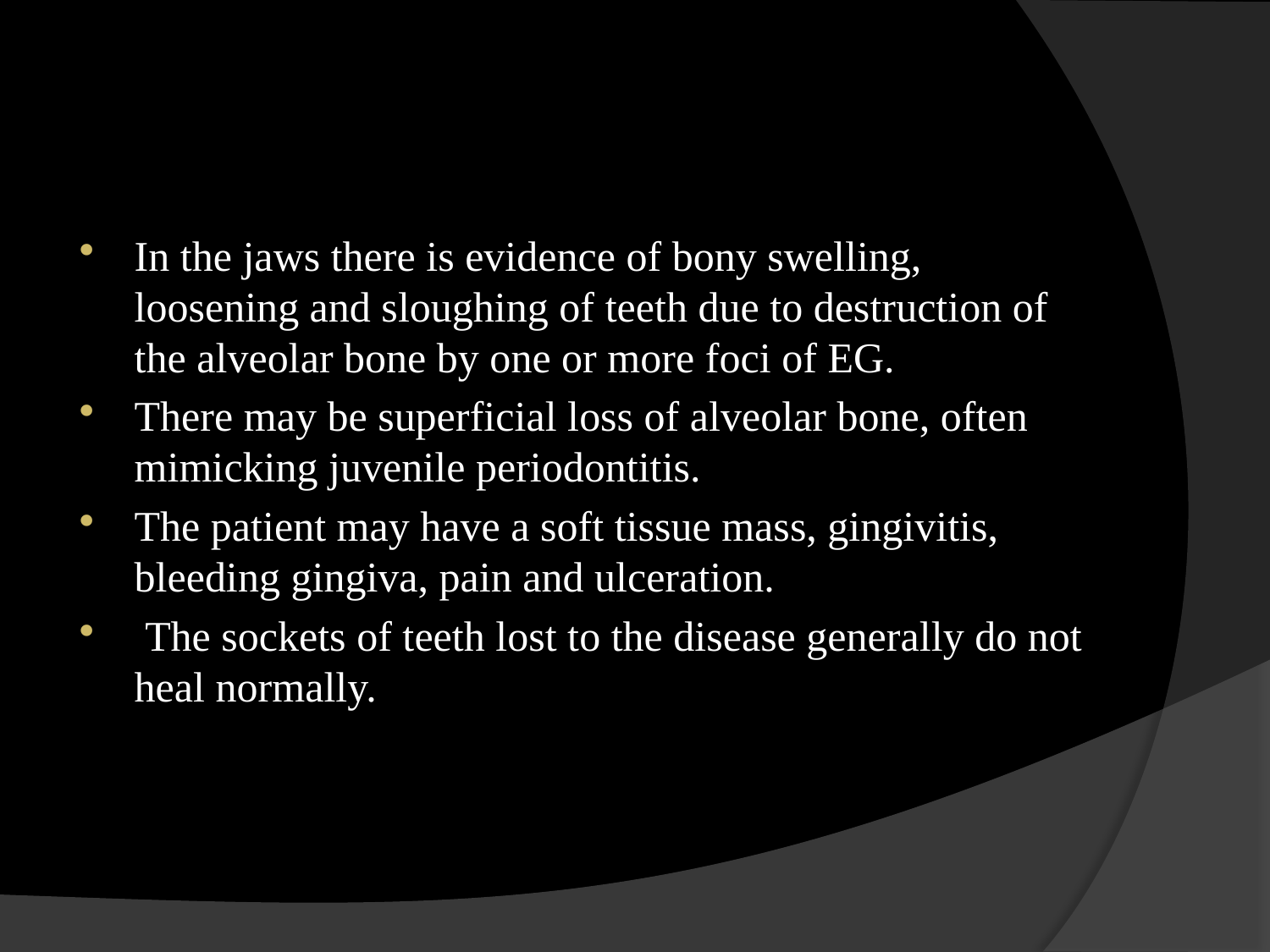

#
In the jaws there is evidence of bony swelling, loosening and sloughing of teeth due to destruction of the alveolar bone by one or more foci of EG.
There may be superficial loss of alveolar bone, often mimicking juvenile periodontitis.
The patient may have a soft tissue mass, gingivitis, bleeding gingiva, pain and ulceration.
 The sockets of teeth lost to the disease generally do not heal normally.